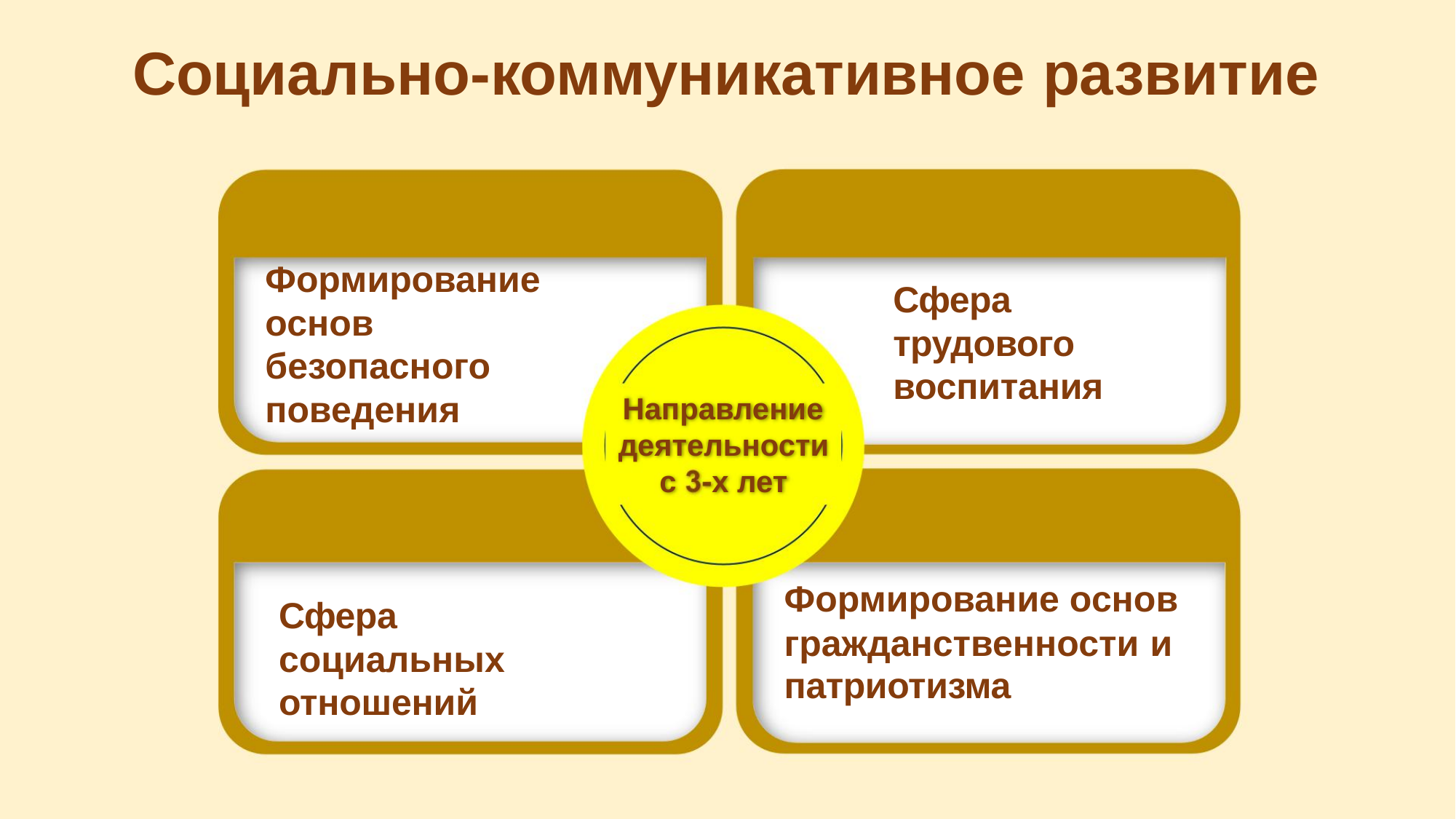

Социально-коммуникативное развитие
Формирование
основ
безопасного
поведения
Сфера
трудового
воспитания
Направление
деятельности
с х лет
Формирование основ
гражданственности и
патриотизма
Сфера
социальных
отношений